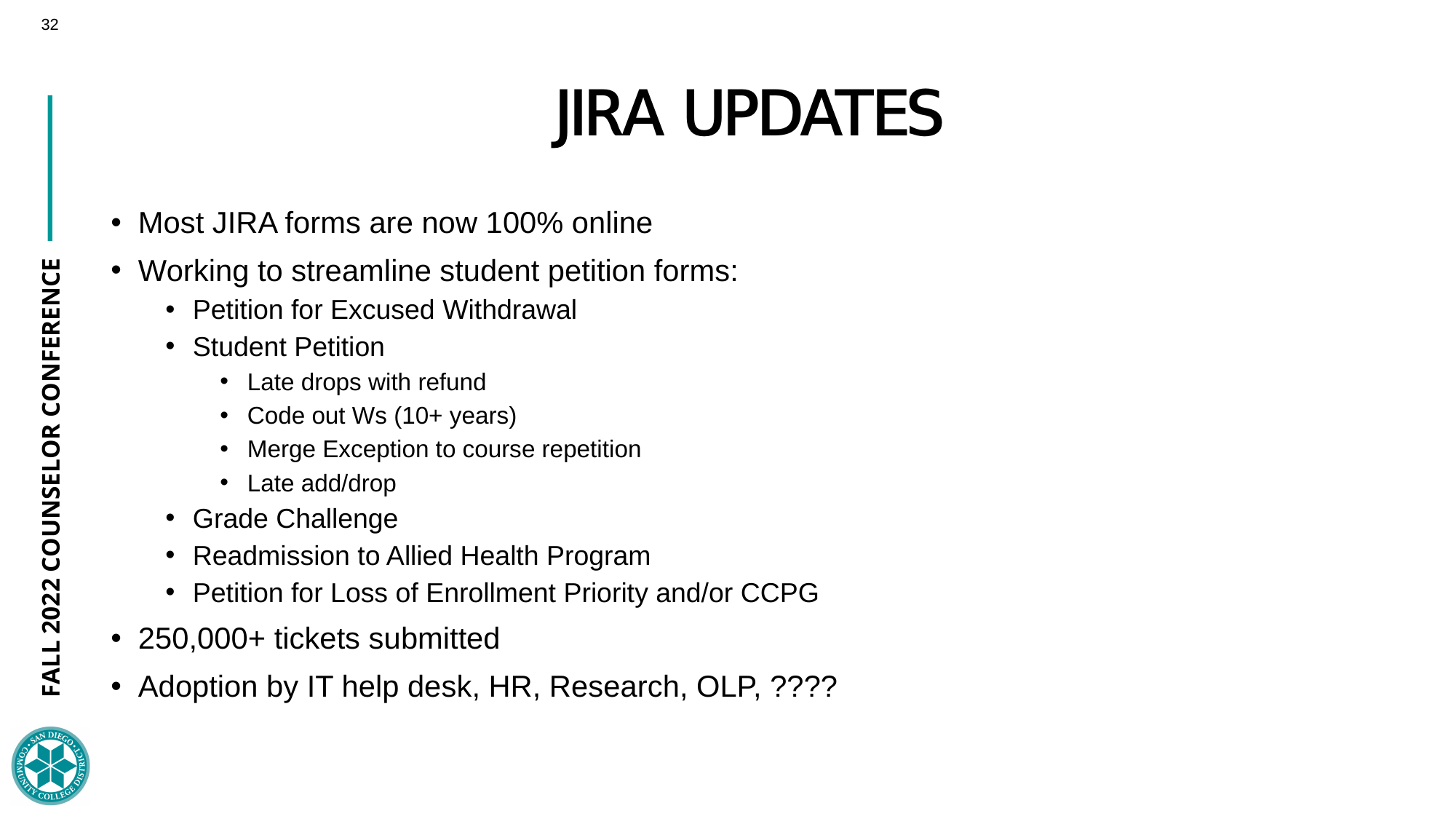

# JIRA UPDATES
Most JIRA forms are now 100% online
Working to streamline student petition forms:
Petition for Excused Withdrawal
Student Petition
Late drops with refund
Code out Ws (10+ years)
Merge Exception to course repetition
Late add/drop
Grade Challenge
Readmission to Allied Health Program
Petition for Loss of Enrollment Priority and/or CCPG
250,000+ tickets submitted
Adoption by IT help desk, HR, Research, OLP, ????